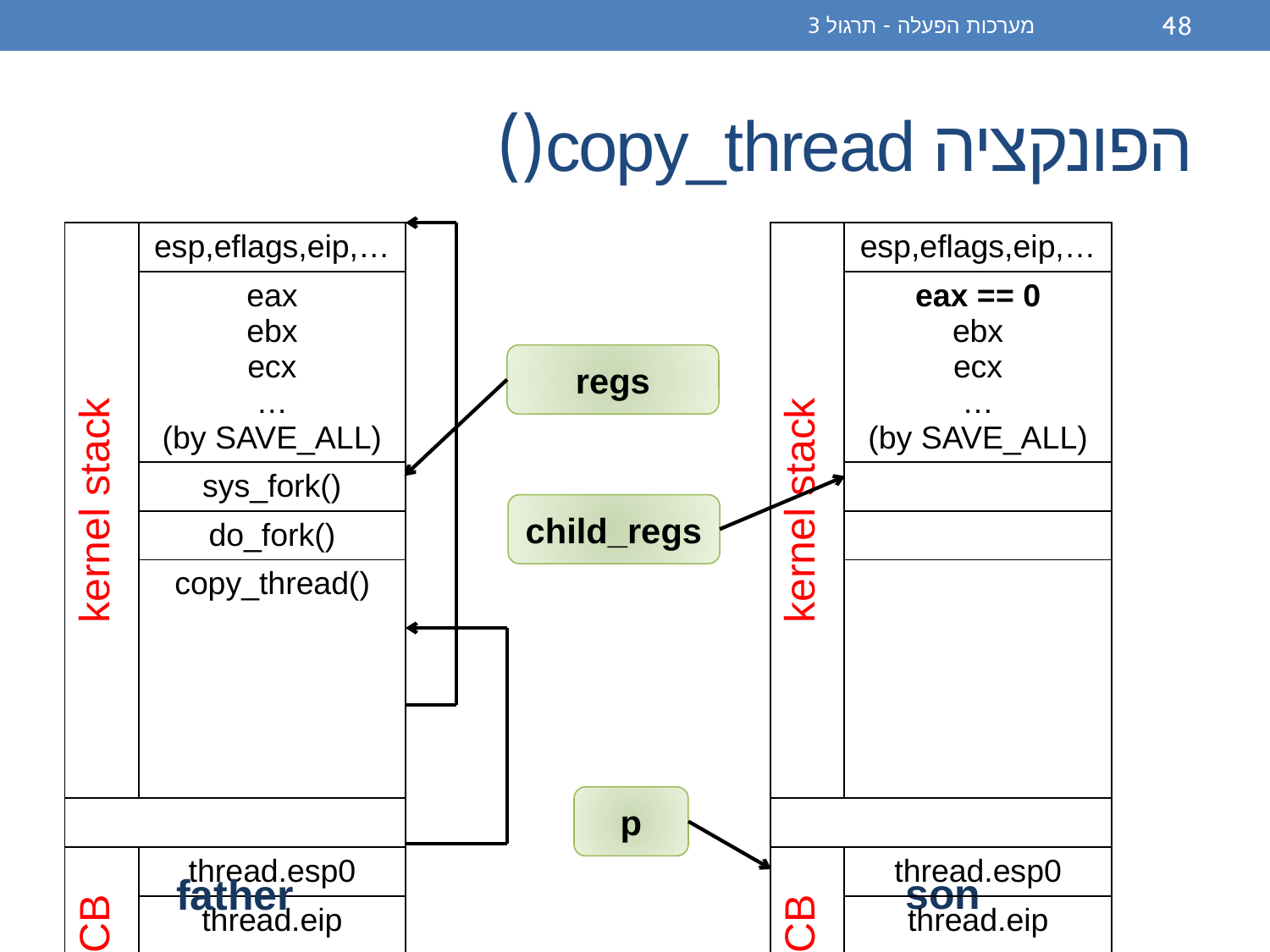

מערכות הפעלה - תרגול 3
48
# הפונקציה copy_thread()
| kernel stack | esp,eflags,eip,… |
| --- | --- |
|  | eax ebx ecx … (by SAVE\_ALL) |
|  | sys\_fork() |
|  | do\_fork() |
|  | copy\_thread() |
|  |  |
| PCB | thread.esp0 |
|  | thread.eip |
|  | thread.esp |
| kernel stack | esp,eflags,eip,… |
| --- | --- |
|  | eax == 0 ebx ecx … (by SAVE\_ALL) |
|  |  |
|  |  |
|  |  |
|  |  |
| PCB | thread.esp0 |
|  | thread.eip |
|  | thread.esp |
regs
child_regs
p
son
father